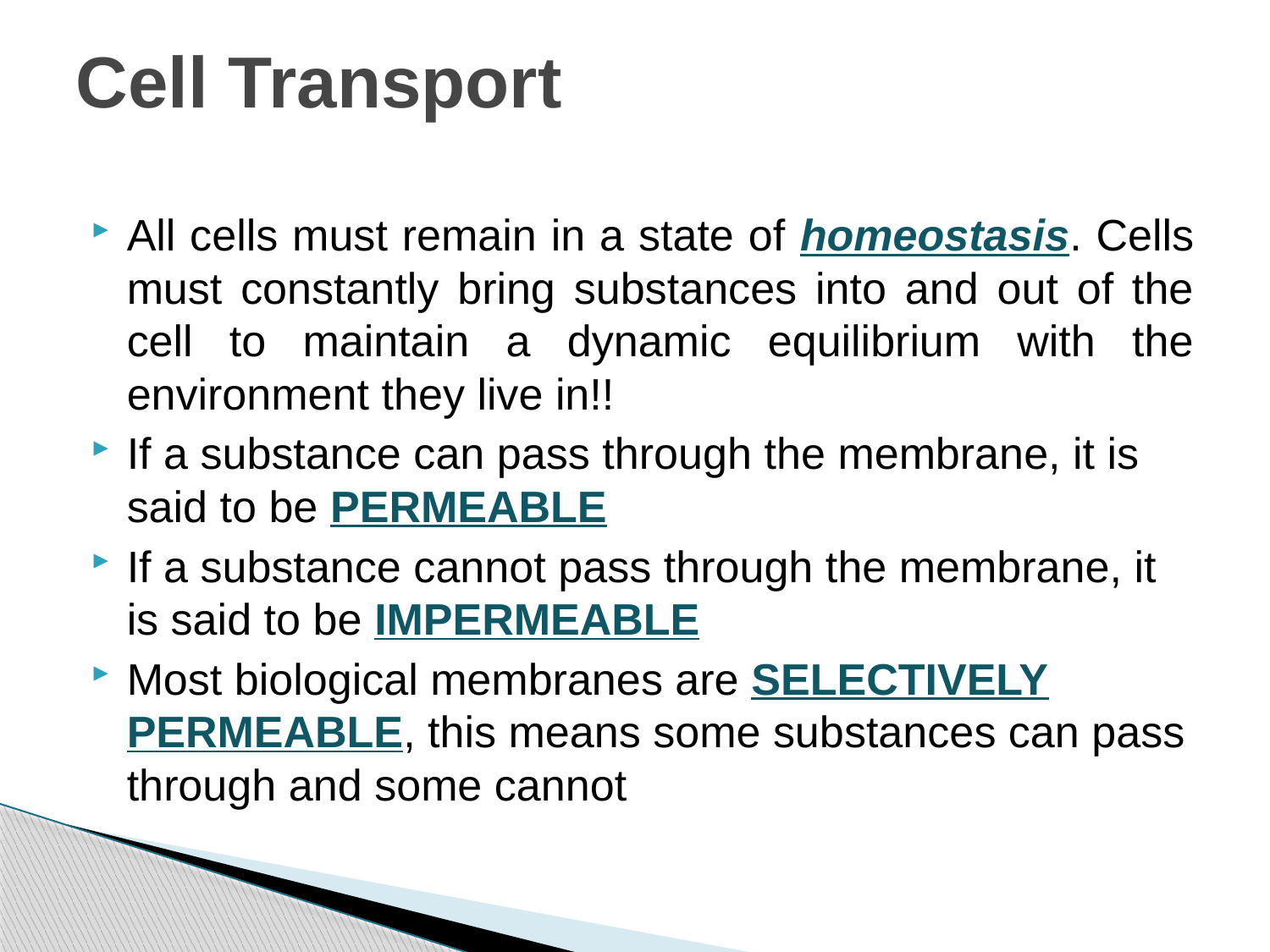

# Cell Transport
All cells must remain in a state of homeostasis. Cells must constantly bring substances into and out of the cell to maintain a dynamic equilibrium with the environment they live in!!
If a substance can pass through the membrane, it is said to be PERMEABLE
If a substance cannot pass through the membrane, it is said to be IMPERMEABLE
Most biological membranes are SELECTIVELY PERMEABLE, this means some substances can pass through and some cannot